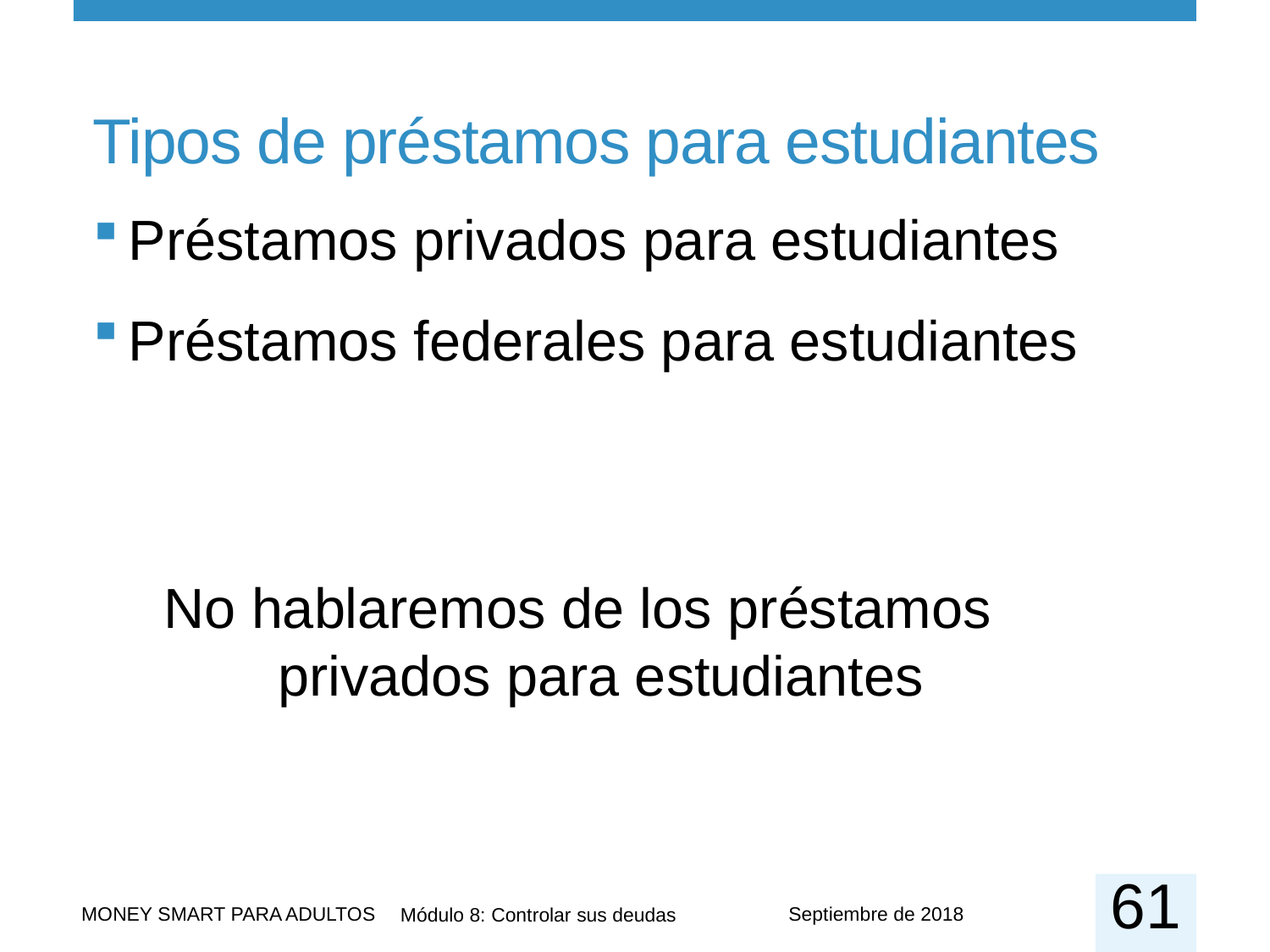

# Tipos de préstamos para estudiantes
Préstamos privados para estudiantes
Préstamos federales para estudiantes

No hablaremos de los préstamos    privados para estudiantes

61